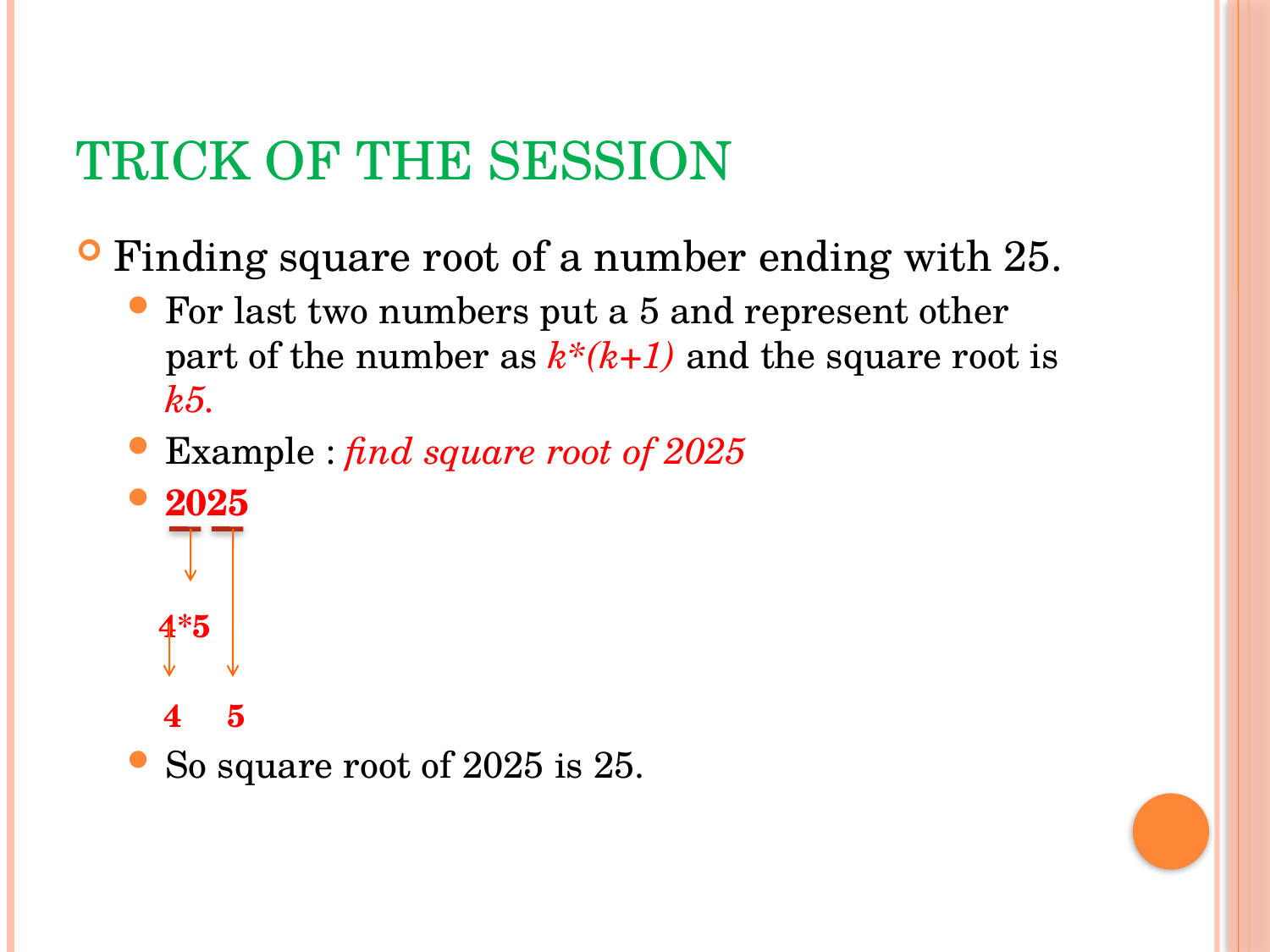

# Trick of the session
Finding square root of a number ending with 25.
For last two numbers put a 5 and represent other part of the number as k*(k+1) and the square root is k5.
Example : find square root of 2025
2025

   4*5

    4     5
So square root of 2025 is 25.